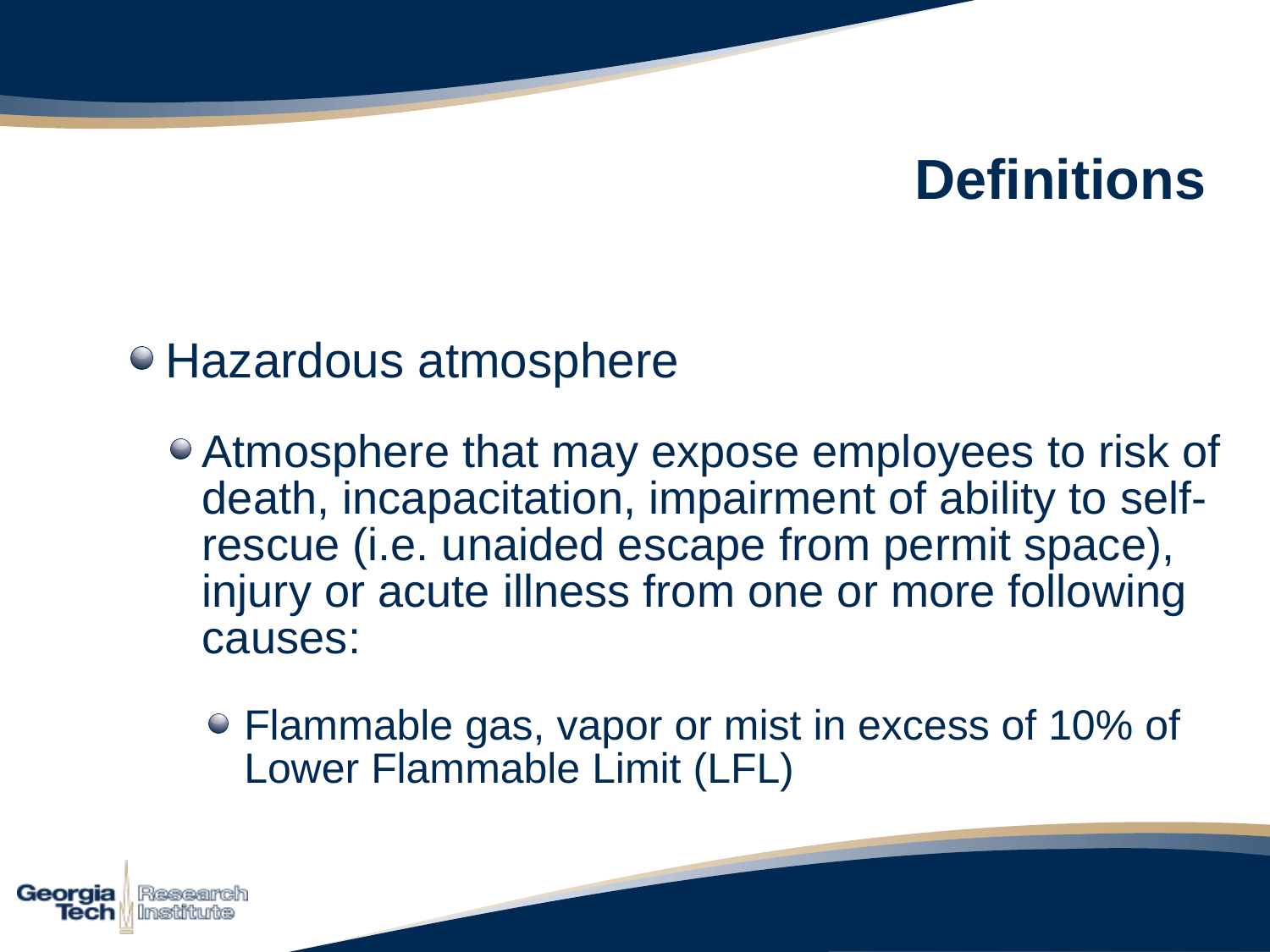

# Definitions
Hazardous atmosphere
Atmosphere that may expose employees to risk of death, incapacitation, impairment of ability to self-rescue (i.e. unaided escape from permit space), injury or acute illness from one or more following causes:
Flammable gas, vapor or mist in excess of 10% of Lower Flammable Limit (LFL)
28